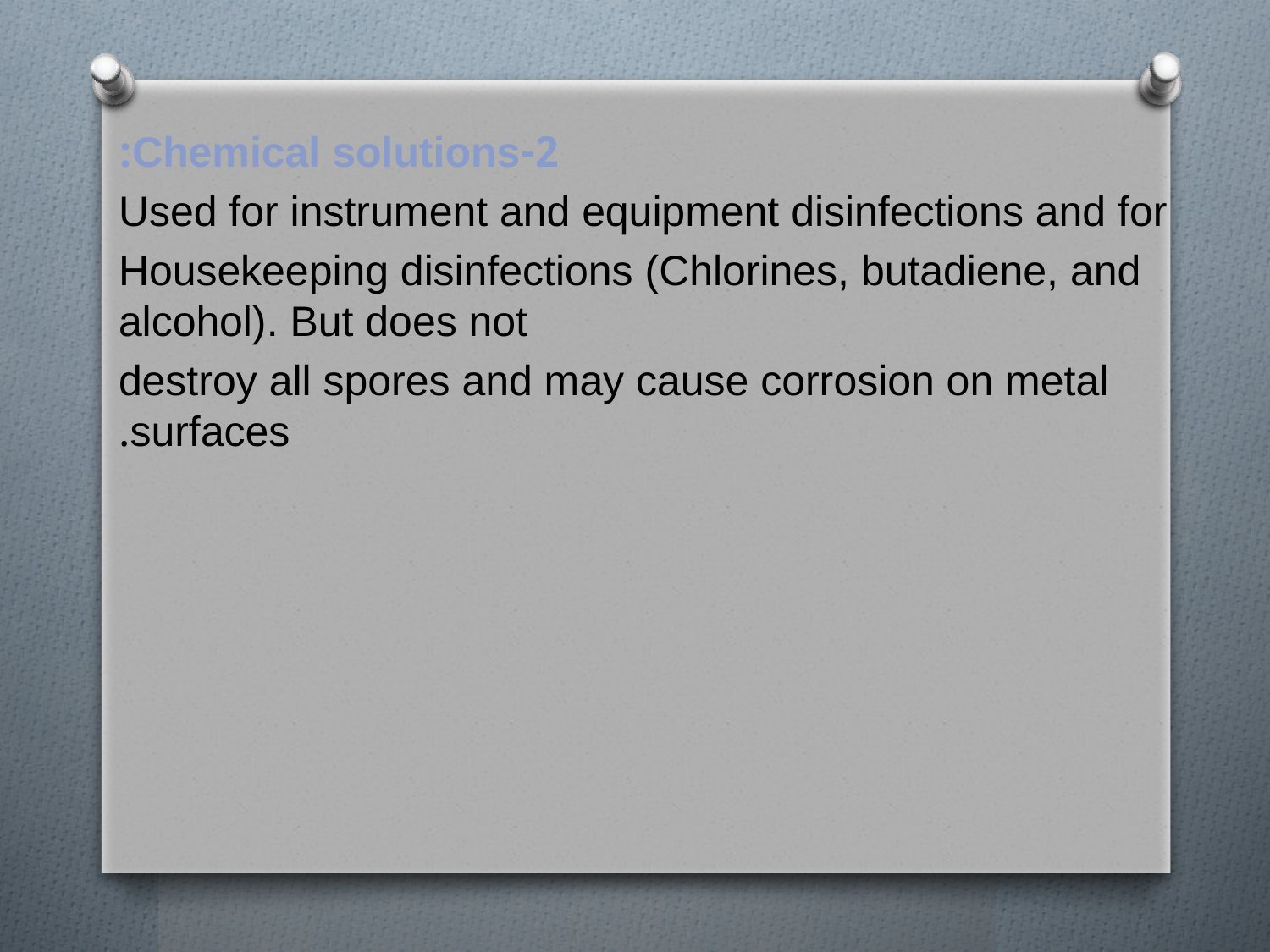

2-Chemical solutions:
Used for instrument and equipment disinfections and for
Housekeeping disinfections (Chlorines, butadiene, and alcohol). But does not
destroy all spores and may cause corrosion on metal surfaces.